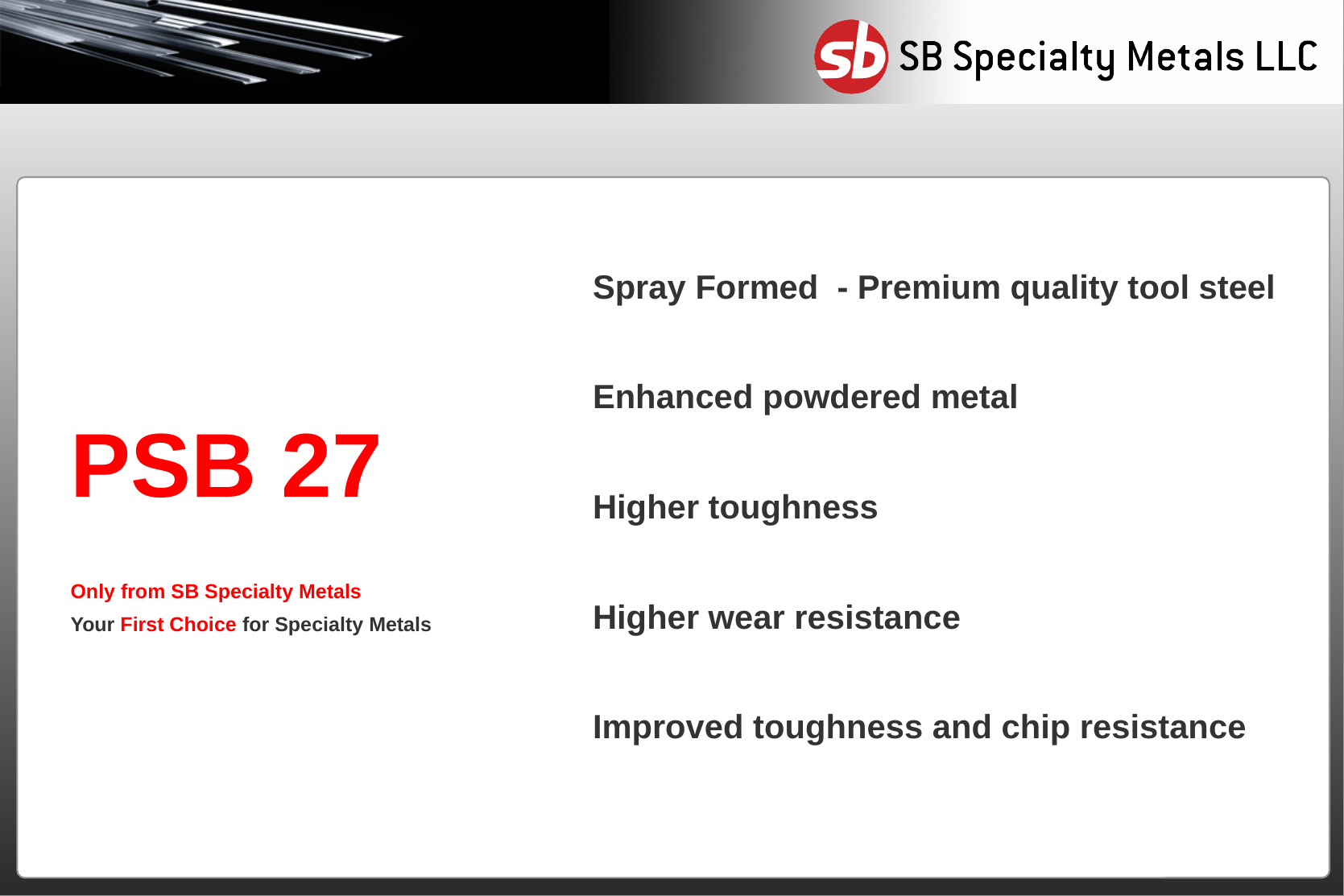

Spray Formed  - Premium quality tool steel

Enhanced powdered metal

Higher toughness

Higher wear resistance

Improved toughness and chip resistance

PSB 27

Only from SB Specialty Metals
Your First Choice for Specialty Metals